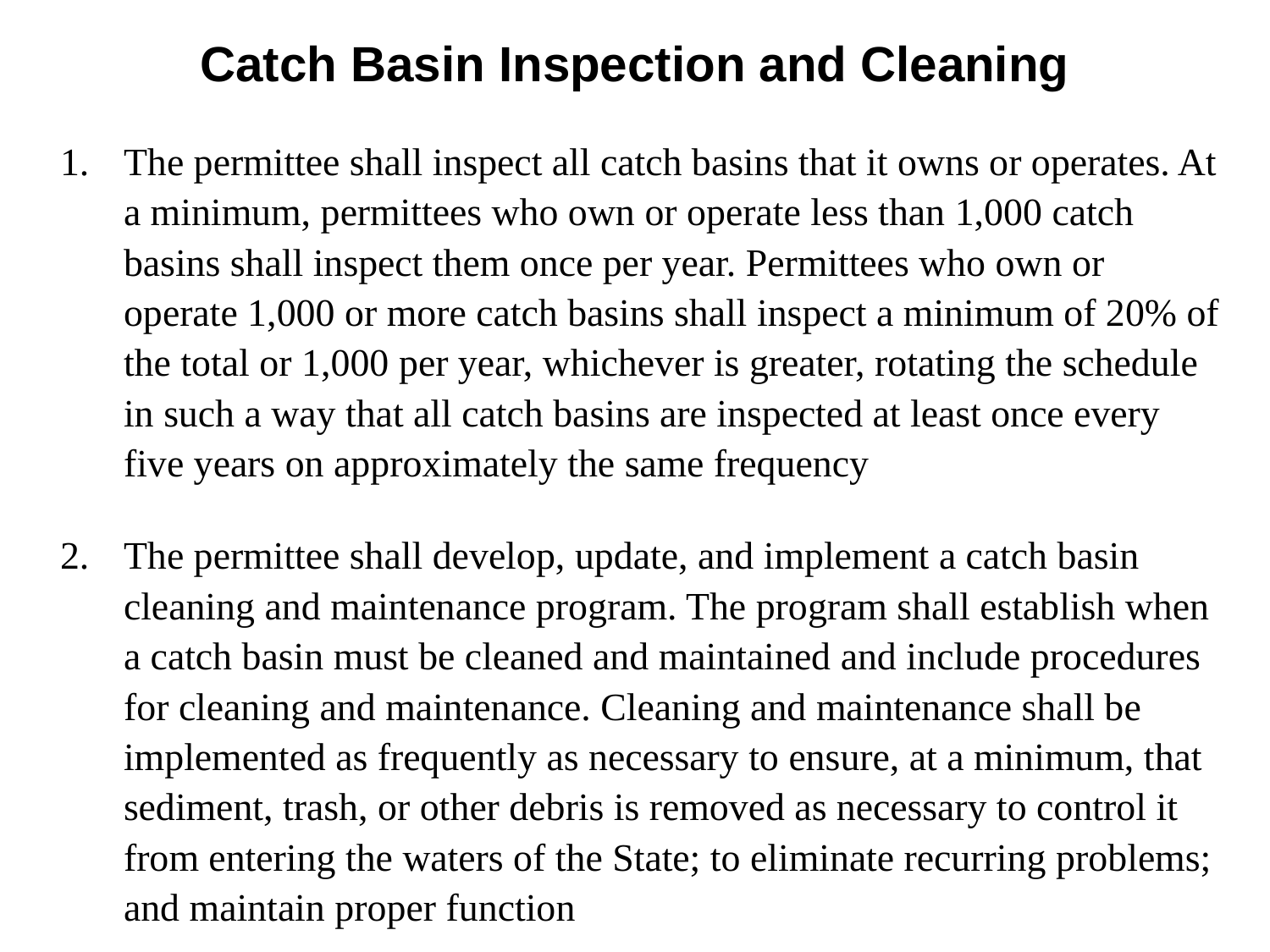

# Catch Basin Inspection and Cleaning
The permittee shall inspect all catch basins that it owns or operates. At a minimum, permittees who own or operate less than 1,000 catch basins shall inspect them once per year. Permittees who own or operate 1,000 or more catch basins shall inspect a minimum of 20% of the total or 1,000 per year, whichever is greater, rotating the schedule in such a way that all catch basins are inspected at least once every five years on approximately the same frequency
The permittee shall develop, update, and implement a catch basin cleaning and maintenance program. The program shall establish when a catch basin must be cleaned and maintained and include procedures for cleaning and maintenance. Cleaning and maintenance shall be implemented as frequently as necessary to ensure, at a minimum, that sediment, trash, or other debris is removed as necessary to control it from entering the waters of the State; to eliminate recurring problems; and maintain proper function